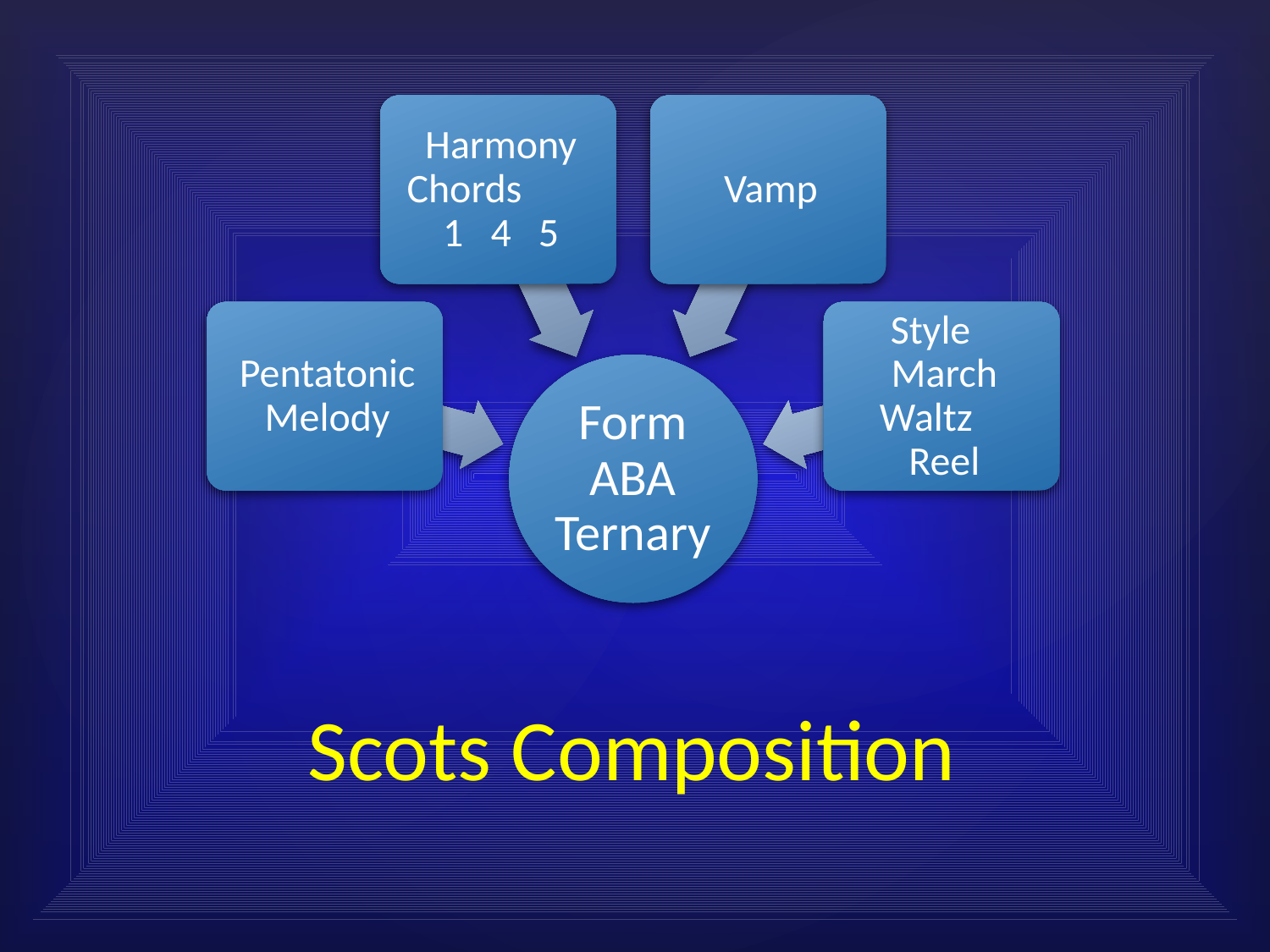

Form ABA Ternary
Pentatonic Melody
Harmony Chords         1   4   5
Vamp
Style    March Waltz     Reel
# Scots Composition